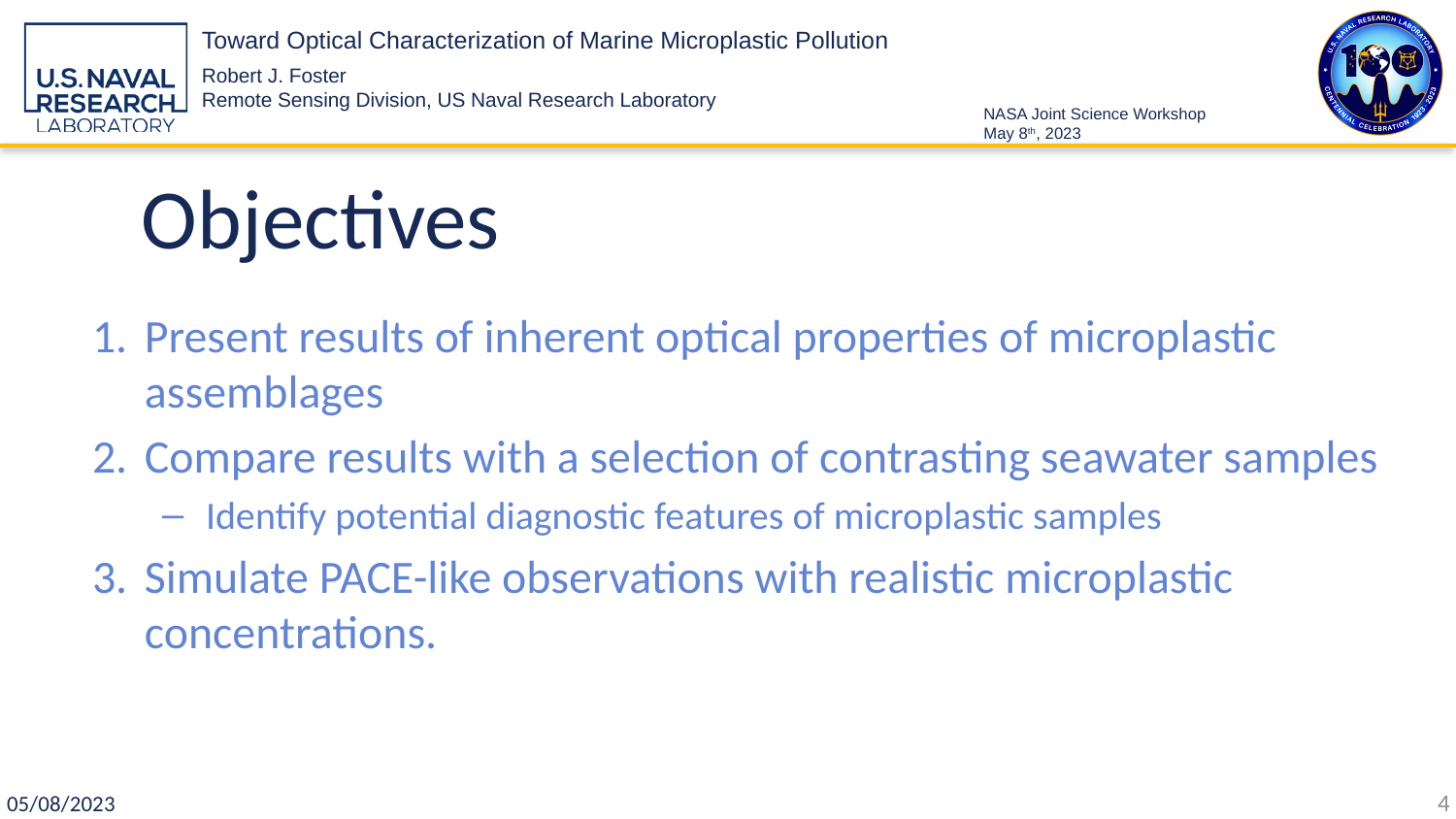

Objectives
Present results of inherent optical properties of microplastic assemblages
Compare results with a selection of contrasting seawater samples
Identify potential diagnostic features of microplastic samples
Simulate PACE-like observations with realistic microplastic concentrations.
4